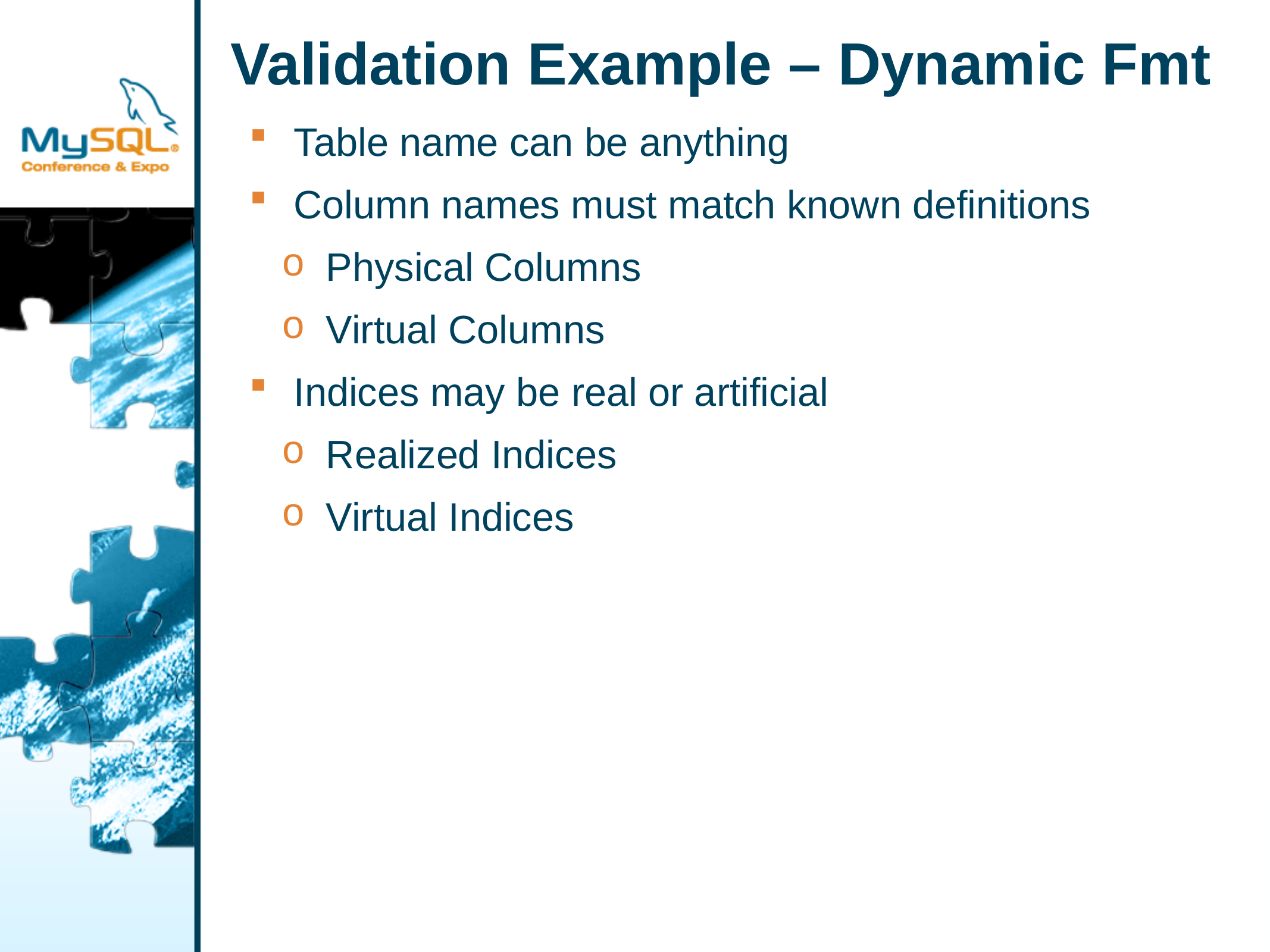

# Validation Example – Dynamic Fmt
Table name can be anything
Column names must match known definitions
Physical Columns
Virtual Columns
Indices may be real or artificial
Realized Indices
Virtual Indices